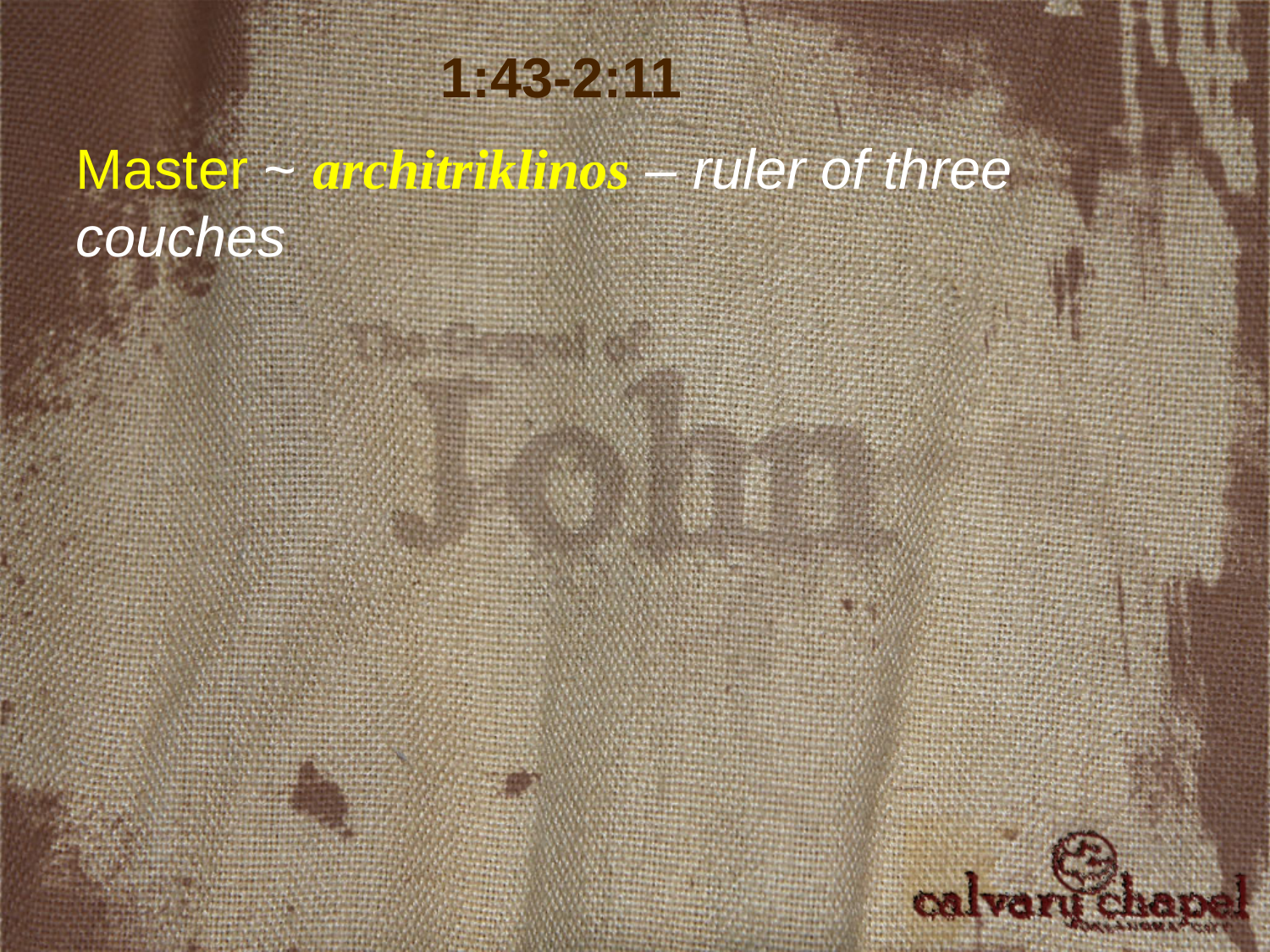

1:43-2:11
Master ~ architriklinos – ruler of three couches